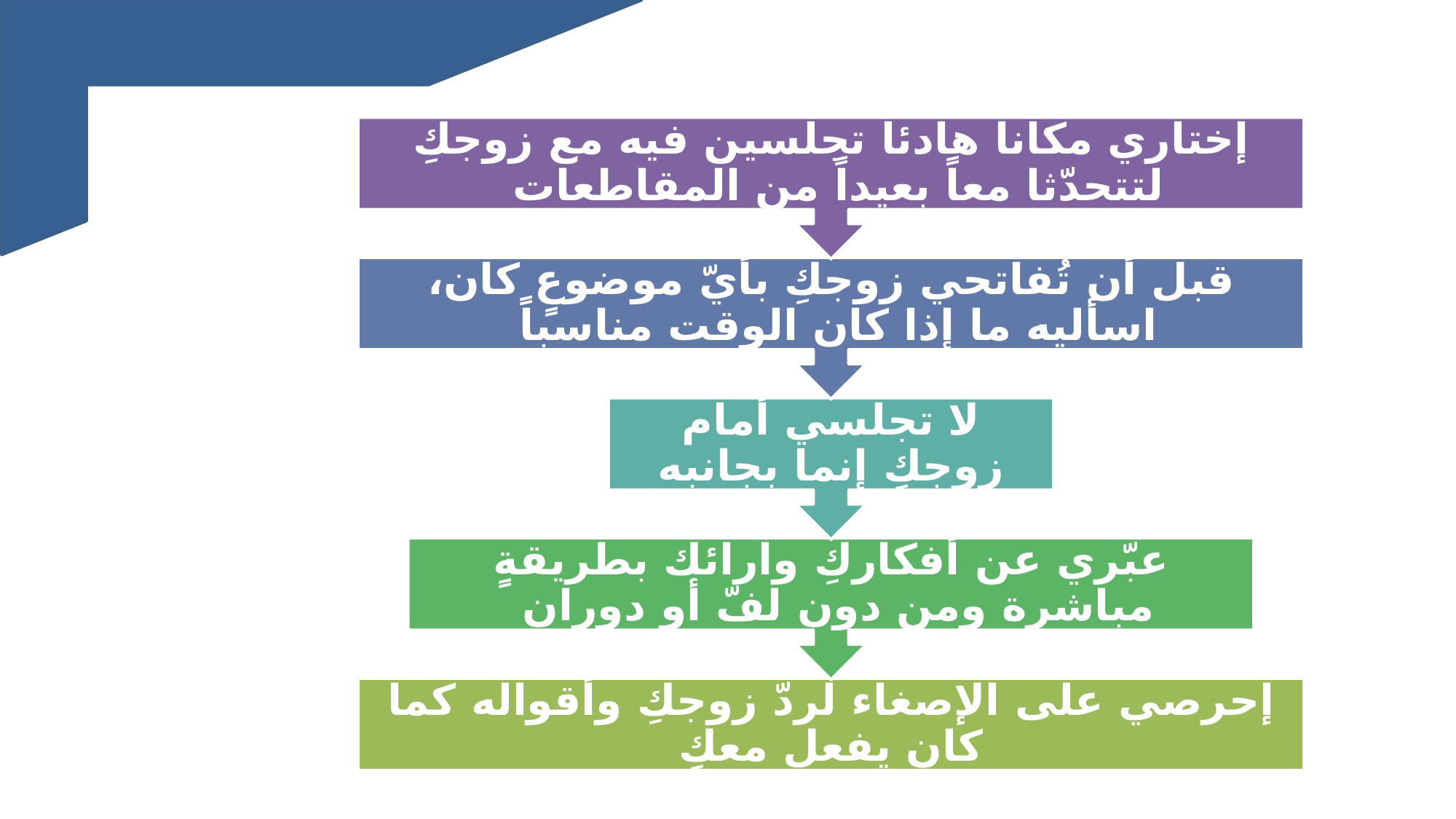

إحرصي على الإصغاء لردّ زوجكِ وأقواله كما كان يفعل معكِ
عبّري عن أفكاركِ وآرائك بطريقةٍ مباشرة ومن دون لفّ أو دوران
لا تجلسي أمام زوجكِ إنما بجانبه
قبل أن تُفاتحي زوجكِ بأيّ موضوعٍ كان، اسأليه ما إذا كان الوقت مناسباً
إختاري مكاناً هادئاً تجلسين فيه مع زوجكِ لتتحدّثا معاً بعيداً من المقاطعات